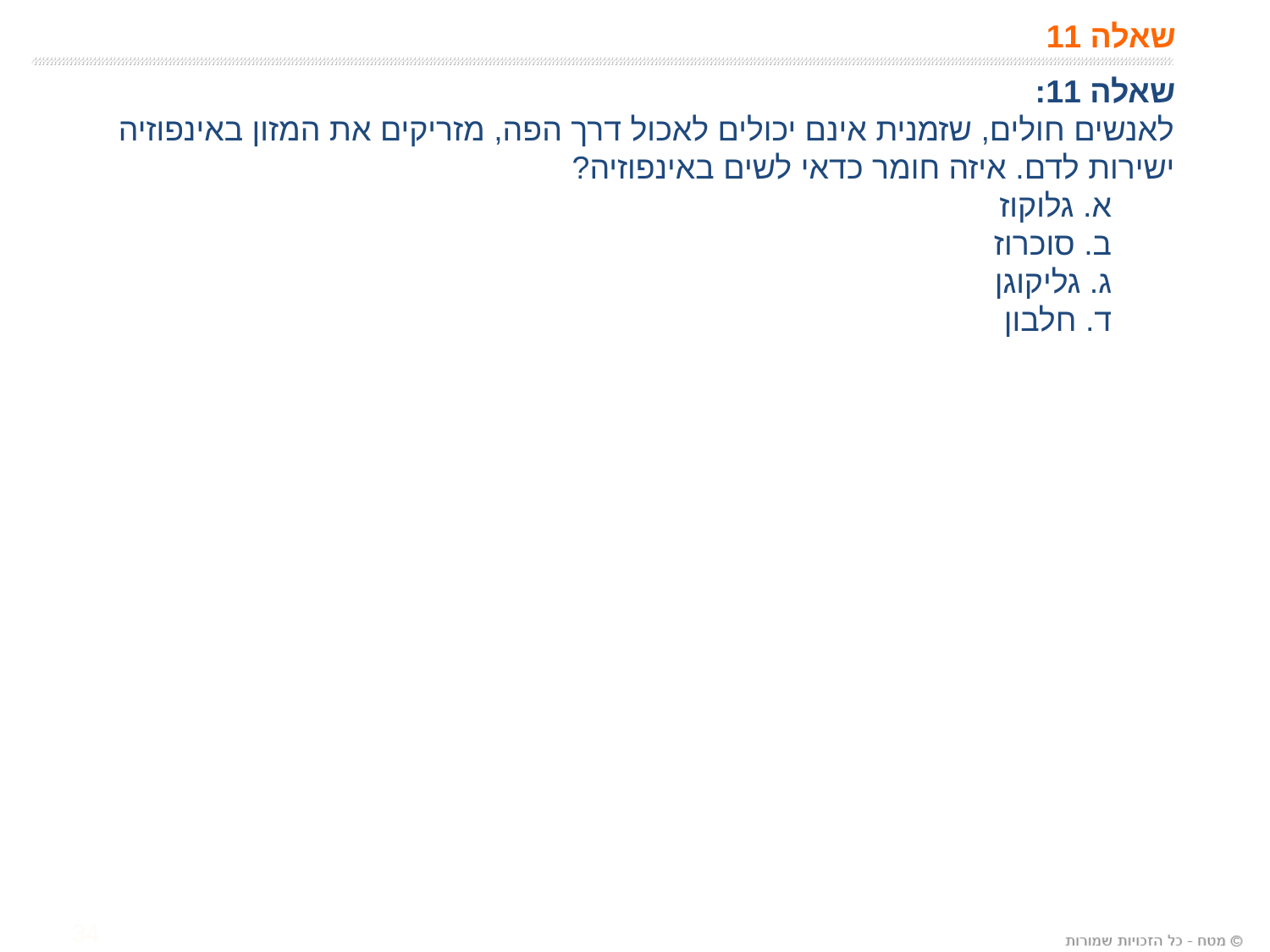

# שאלה 11

שאלה 11:
לאנשים חולים, שזמנית אינם יכולים לאכול דרך הפה, מזריקים את המזון באינפוזיה ישירות לדם. איזה חומר כדאי לשים באינפוזיה?
א. גלוקוז
ב. סוכרוז
ג. גליקוגן
ד. חלבון
34